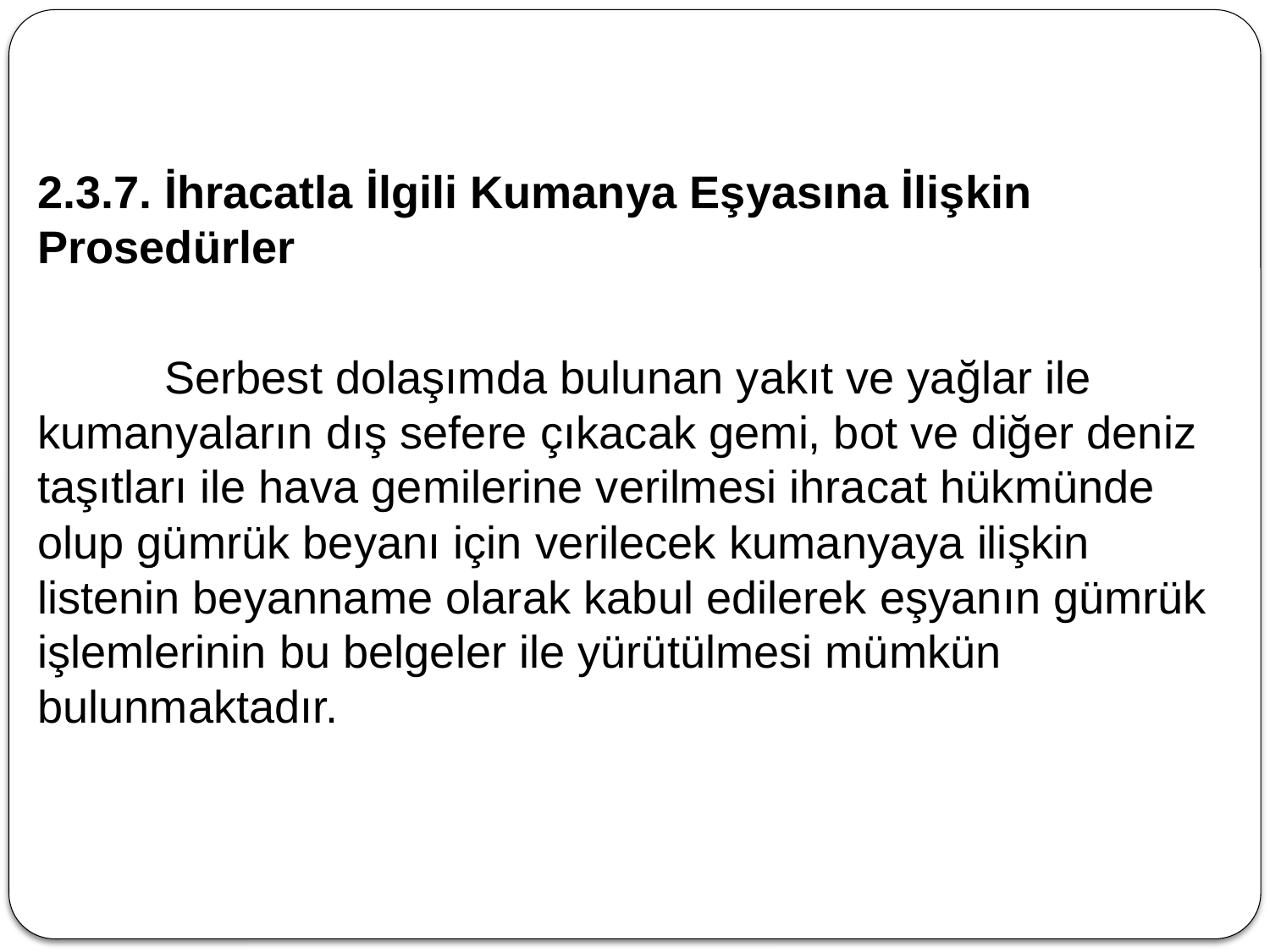

2.3.7.	İhracatla İlgili Kumanya Eşyasına İlişkin Prosedürler

	Serbest dolaşımda bulunan yakıt ve yağlar ile kumanyaların dış sefere çıkacak gemi, bot ve diğer deniz taşıtları ile hava gemilerine verilmesi ihracat hükmünde olup gümrük beyanı için verilecek kumanyaya ilişkin listenin beyanname olarak kabul edilerek eşyanın gümrük işlemlerinin bu belgeler ile yürütülmesi mümkün bulunmaktadır.